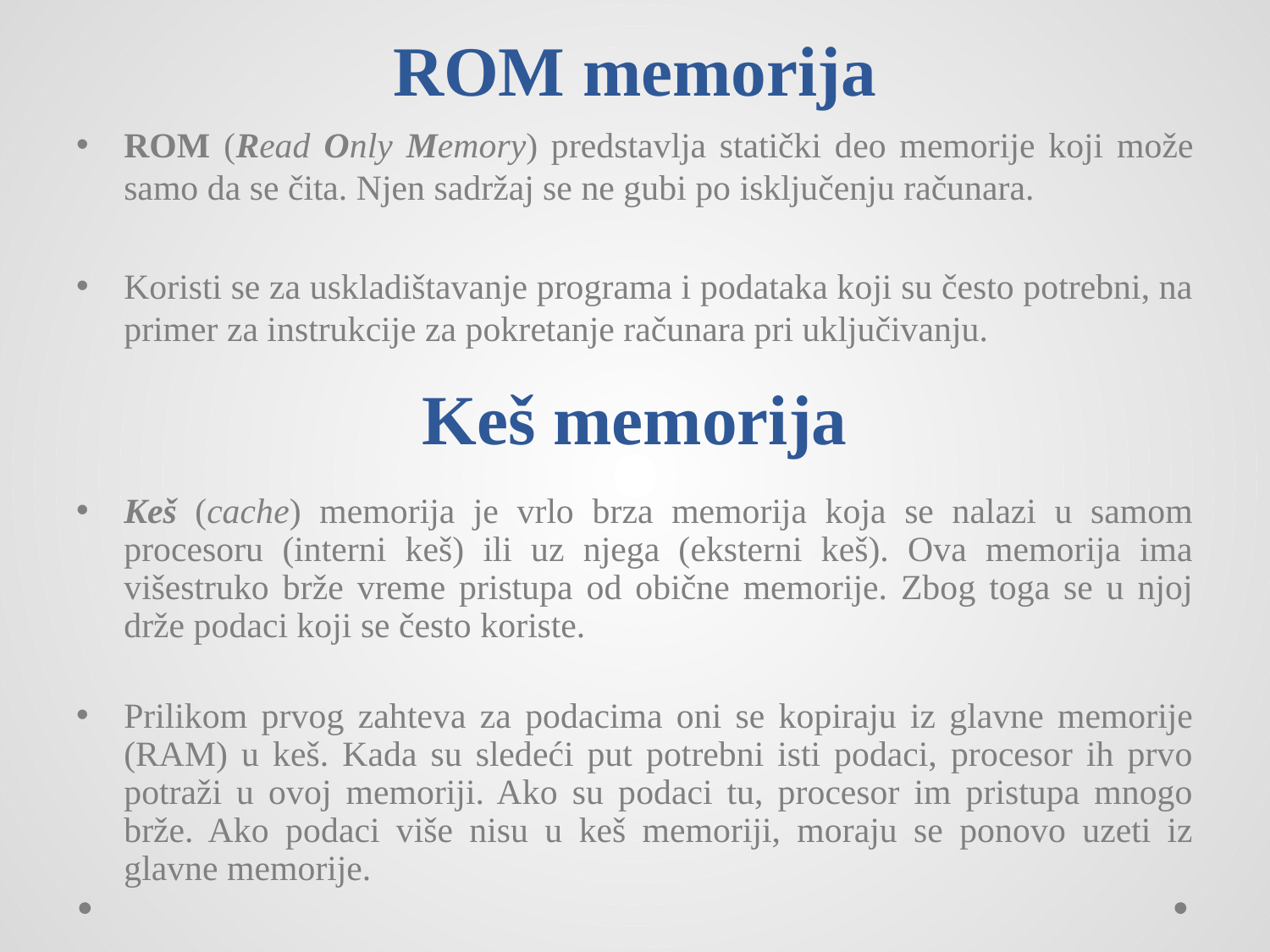

# ROM memorija
ROM (Read Only Memory) predstavlja statički deo memorije koji može samo da se čita. Njen sadržaj se ne gubi po isključenju računara.

Koristi se za uskladištavanje programa i podataka koji su često potrebni, na primer za instrukcije za pokretanje računara pri uključivanju.
Keš memorija
Keš (cache) memorija je vrlo brza memorija koja se nalazi u samom procesoru (interni keš) ili uz njega (eksterni keš). Ova memorija ima višestruko brže vreme pristupa od obične memorije. Zbog toga se u njoj drže podaci koji se često koriste.

Prilikom prvog zahteva za podacima oni se kopiraju iz glavne memorije (RAM) u keš. Kada su sledeći put potrebni isti podaci, procesor ih prvo potraži u ovoj memoriji. Ako su podaci tu, procesor im pristupa mnogo brže. Ako podaci više nisu u keš memoriji, moraju se ponovo uzeti iz glavne memorije.